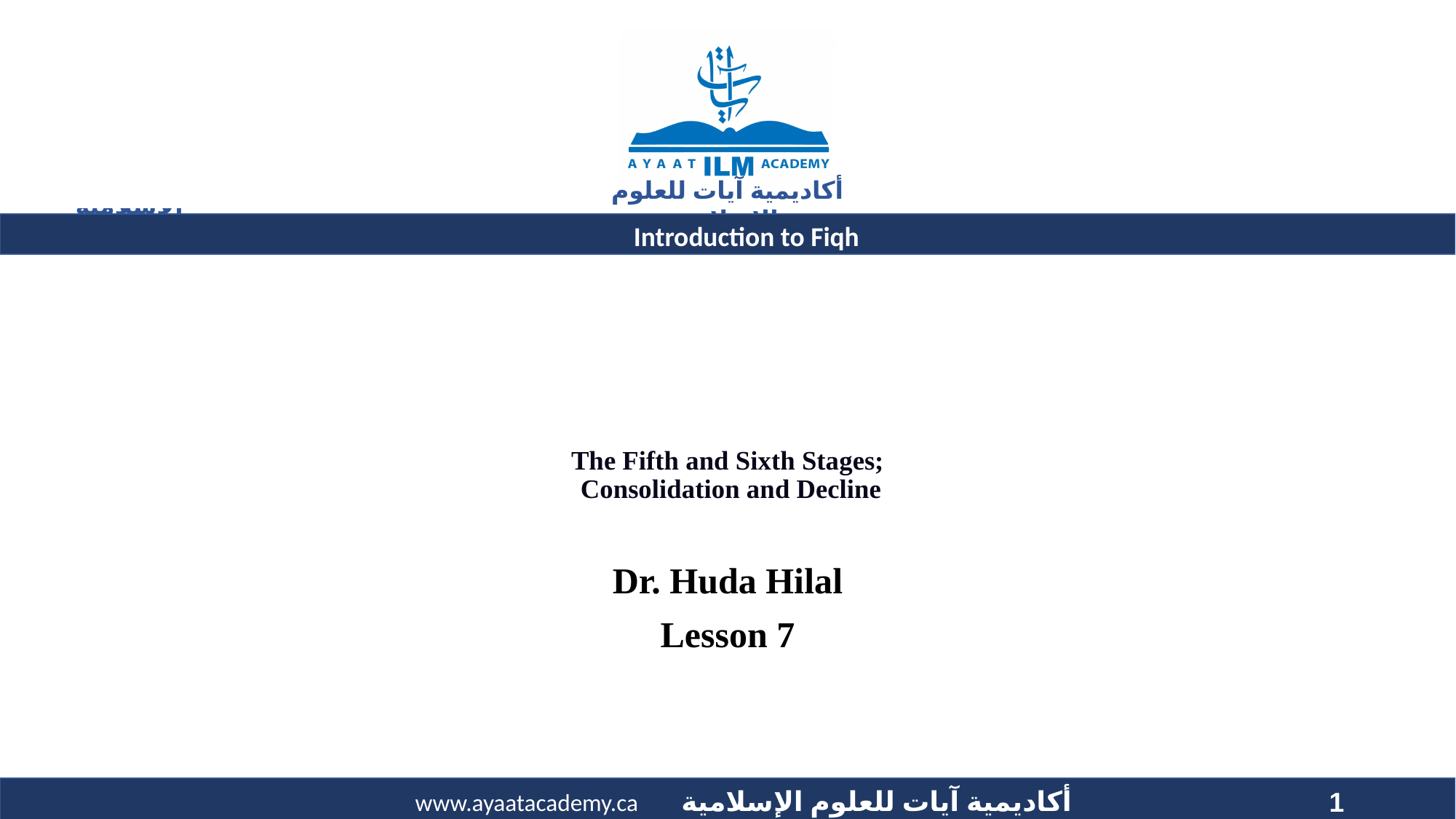

Introduction to Fiqh
# The Fifth and Sixth Stages; Consolidation and Decline
Dr. Huda Hilal
Lesson 7
1